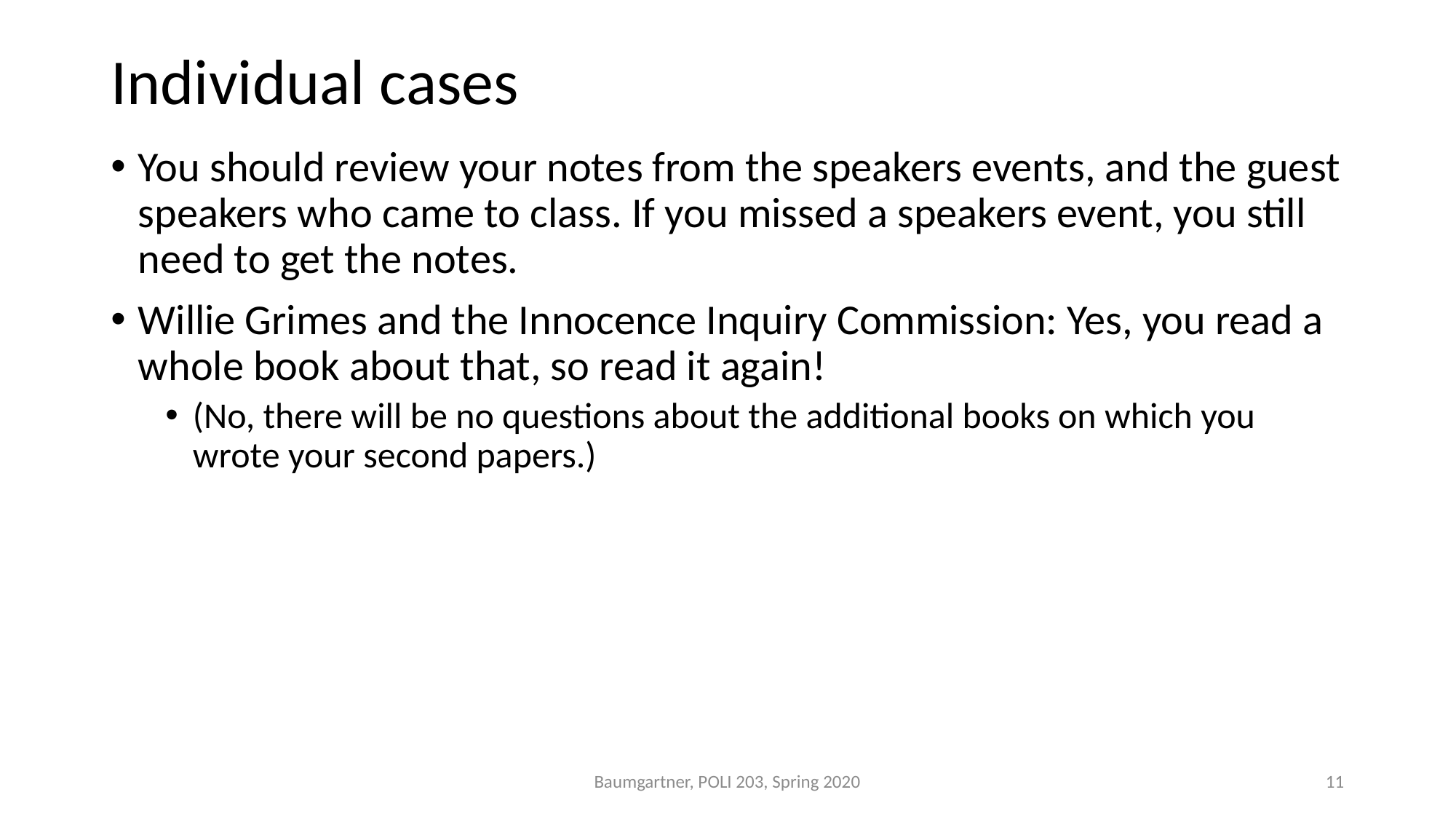

# Individual cases
You should review your notes from the speakers events, and the guest speakers who came to class. If you missed a speakers event, you still need to get the notes.
Willie Grimes and the Innocence Inquiry Commission: Yes, you read a whole book about that, so read it again!
(No, there will be no questions about the additional books on which you wrote your second papers.)

Baumgartner, POLI 203, Spring 2020
11